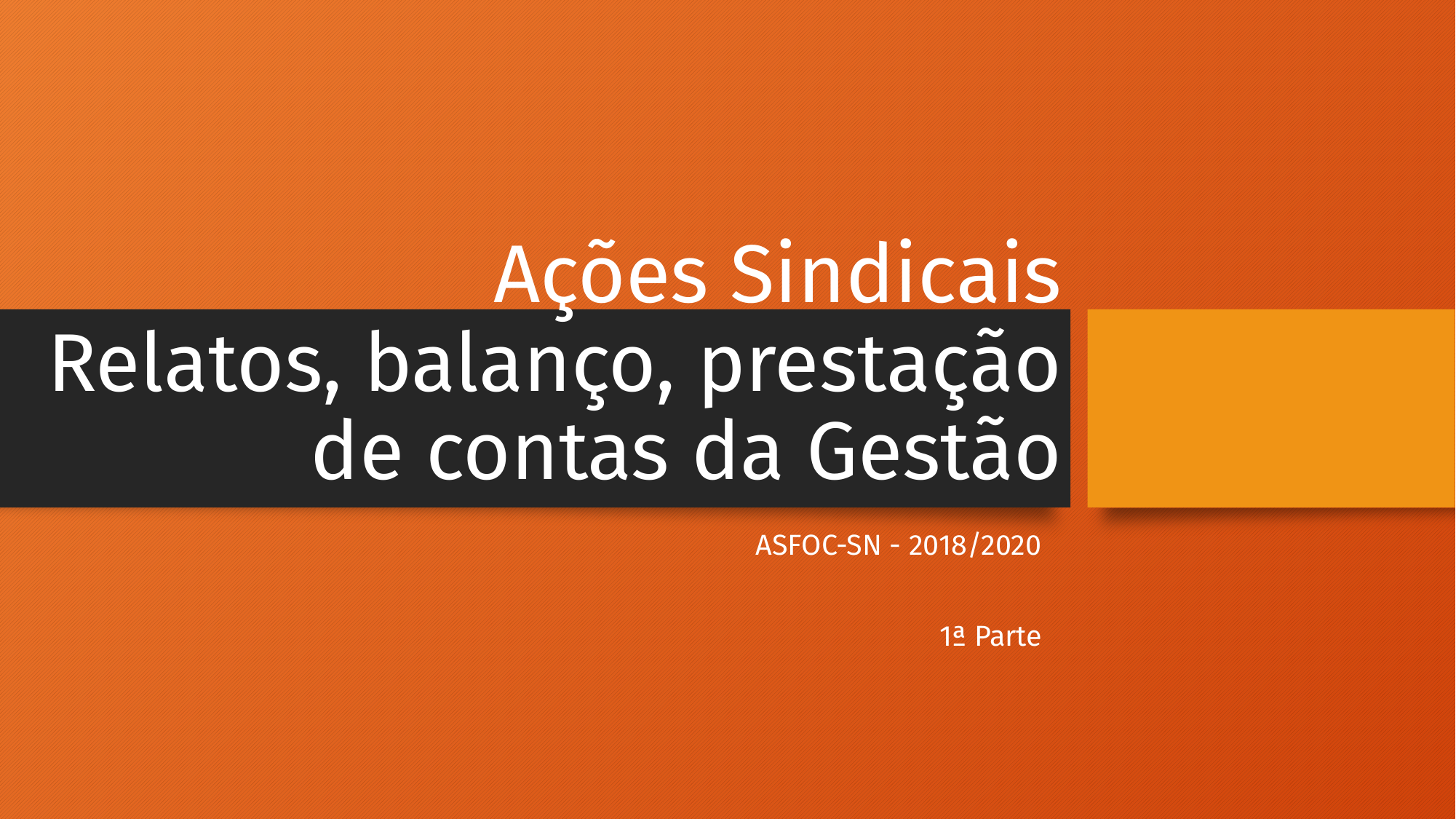

# Ações Sindicais Relatos, balanço, prestação de contas da Gestão
ASFOC-SN - 2018/2020

1ª Parte